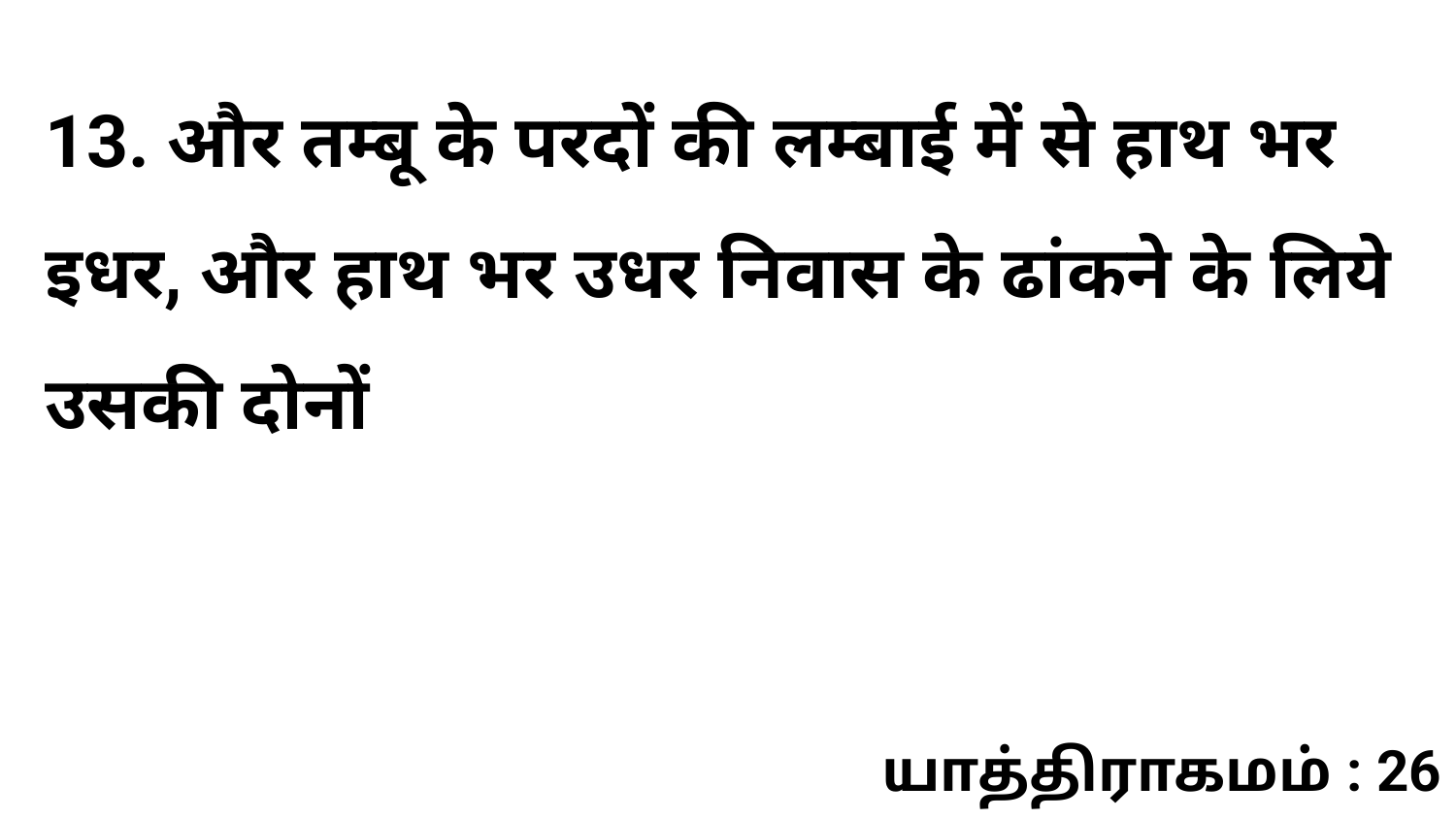

13. और तम्बू के परदों की लम्बाई में से हाथ भर इधर, और हाथ भर उधर निवास के ढांकने के लिये उसकी दोनों
யாத்திராகமம் : 26